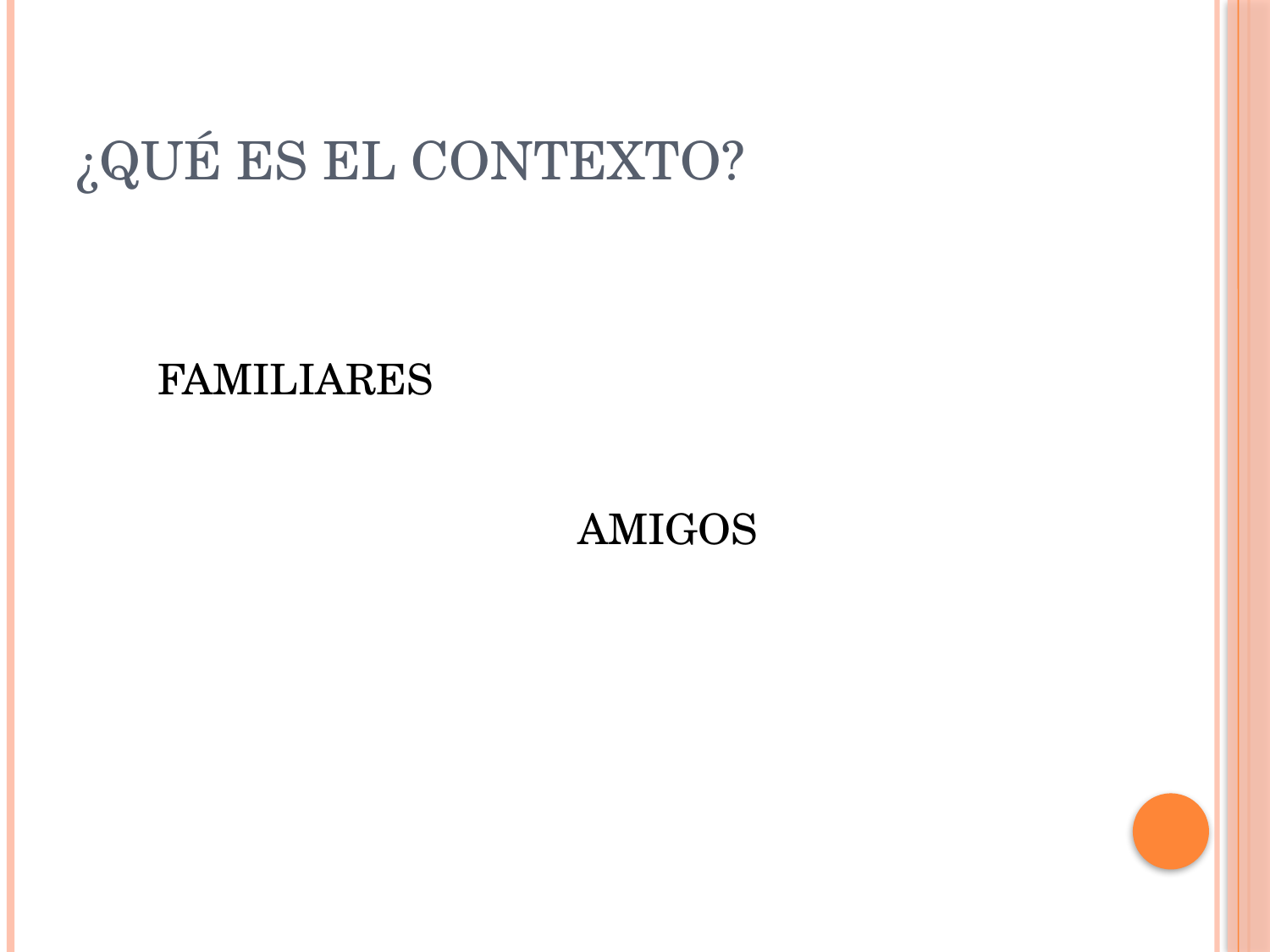

# ¿Qué es el contexto?
FAMILIARES
AMIGOS